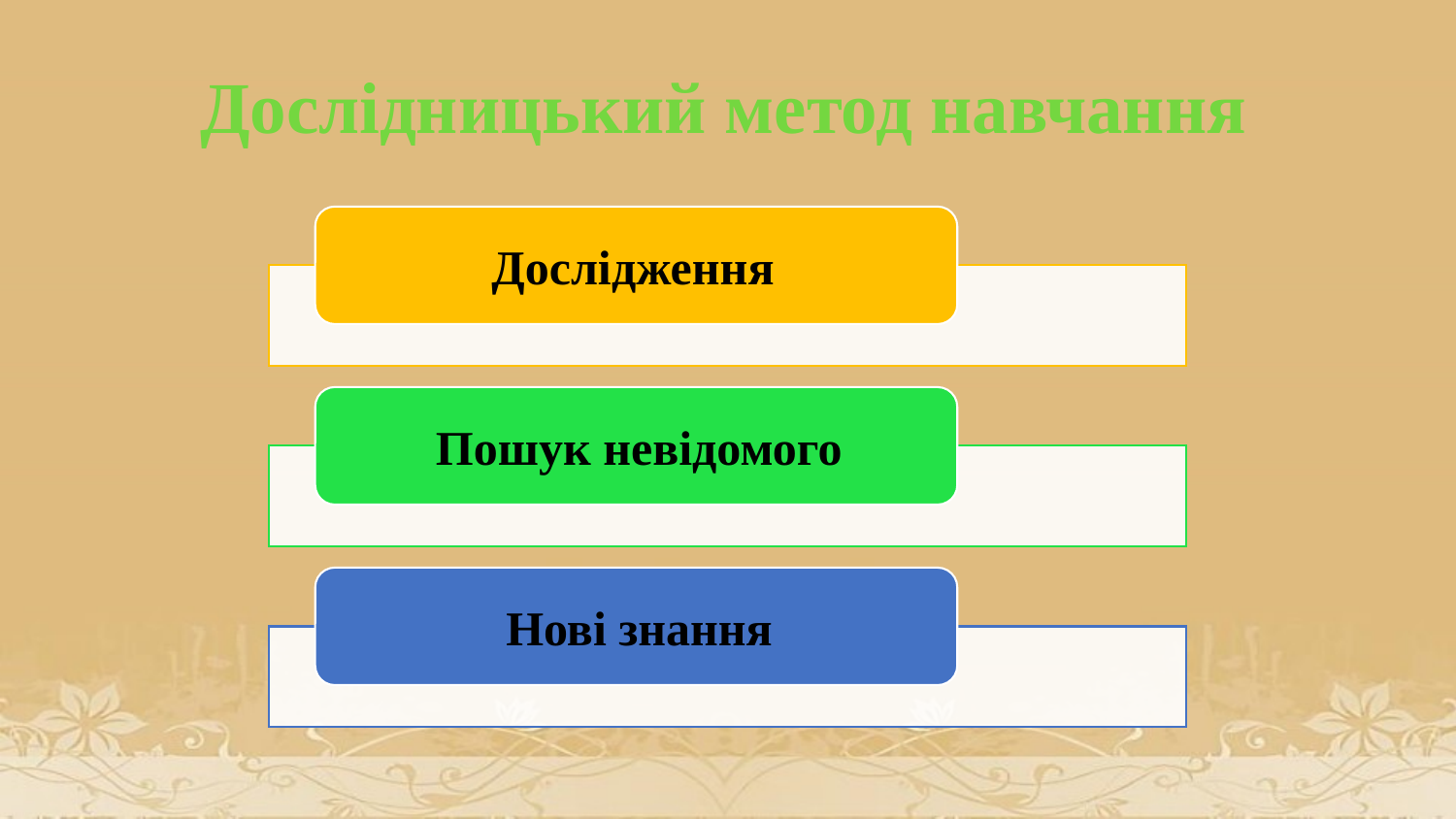

Дослідницький метод навчання
Дослідження
Пошук невідомого
Нові знання